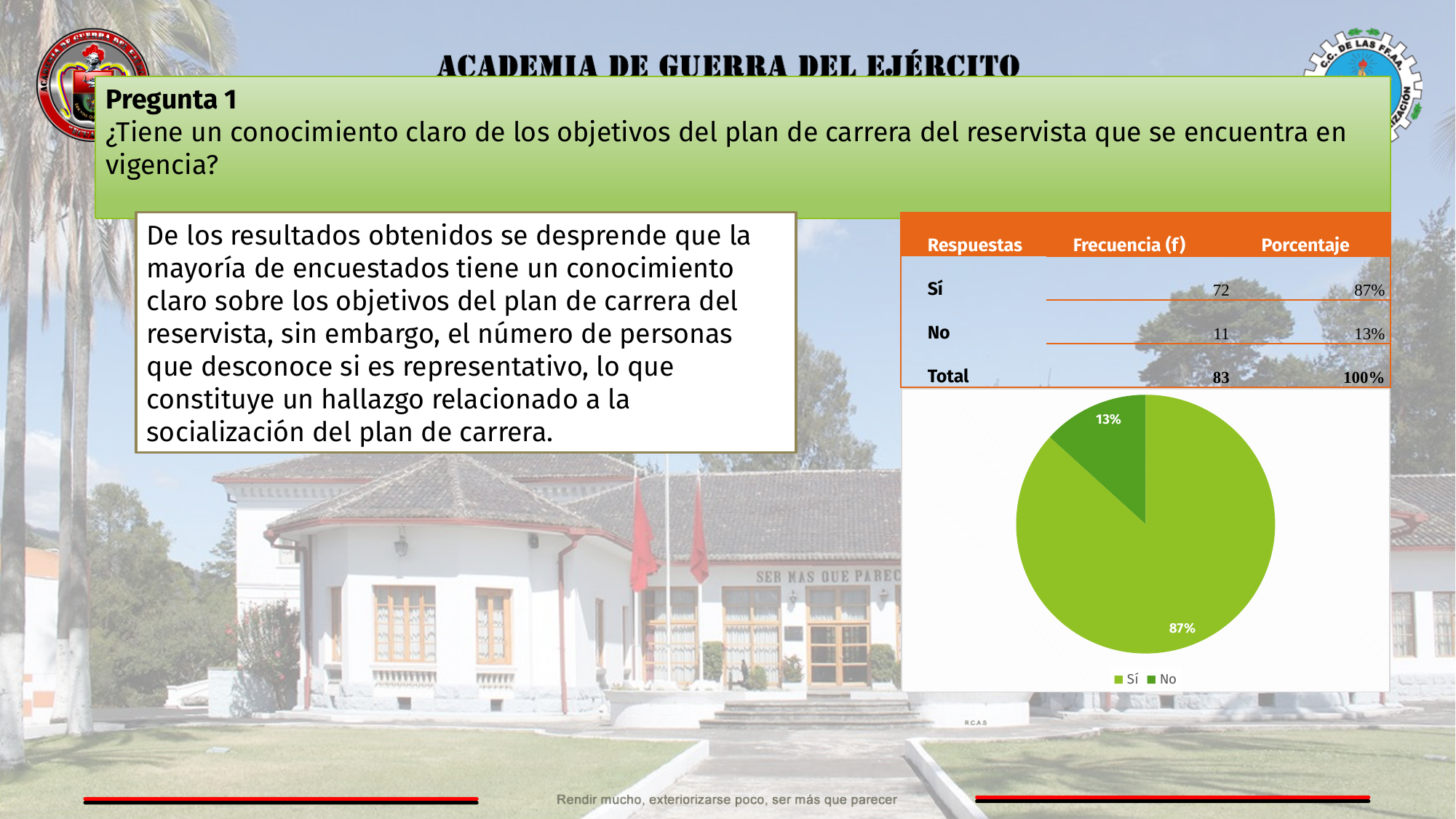

Pregunta 1
¿Tiene un conocimiento claro de los objetivos del plan de carrera del reservista que se encuentra en vigencia?

De los resultados obtenidos se desprende que la mayoría de encuestados tiene un conocimiento claro sobre los objetivos del plan de carrera del reservista, sin embargo, el número de personas que desconoce si es representativo, lo que constituye un hallazgo relacionado a la socialización del plan de carrera.
| Respuestas | Frecuencia (f) | Porcentaje |
| --- | --- | --- |
| Sí | 72 | 87% |
| No | 11 | 13% |
| Total | 83 | 100% |

### Chart

| Category |  |
|---|---|
| Sí | 72.0 |
| No | 11.0 |